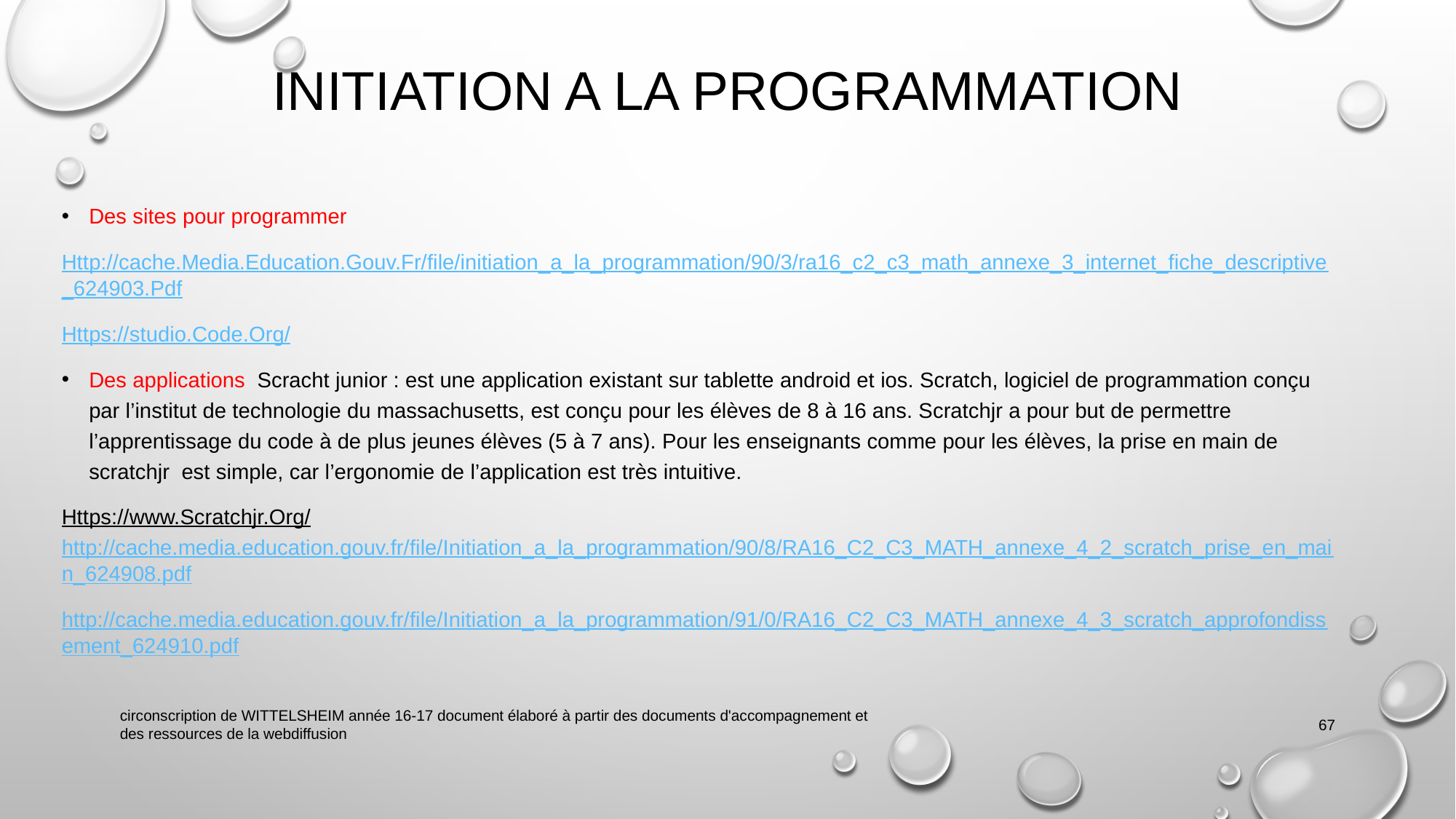

# INITIATION A LA PROGRAMMATION
Des sites pour programmer
Http://cache.Media.Education.Gouv.Fr/file/initiation_a_la_programmation/90/3/ra16_c2_c3_math_annexe_3_internet_fiche_descriptive_624903.Pdf
Https://studio.Code.Org/
Des applications  Scracht junior : est une application existant sur tablette android et ios. Scratch, logiciel de programmation conçu par l’institut de technologie du massachusetts, est conçu pour les élèves de 8 à 16 ans. Scratchjr a pour but de permettre l’apprentissage du code à de plus jeunes élèves (5 à 7 ans). Pour les enseignants comme pour les élèves, la prise en main de scratchjr  est simple, car l’ergonomie de l’application est très intuitive.
Https://www.Scratchjr.Org/ http://cache.media.education.gouv.fr/file/Initiation_a_la_programmation/90/8/RA16_C2_C3_MATH_annexe_4_2_scratch_prise_en_main_624908.pdf
http://cache.media.education.gouv.fr/file/Initiation_a_la_programmation/91/0/RA16_C2_C3_MATH_annexe_4_3_scratch_approfondissement_624910.pdf

circonscription de WITTELSHEIM année 16-17 document élaboré à partir des documents d'accompagnement et des ressources de la webdiffusion
67